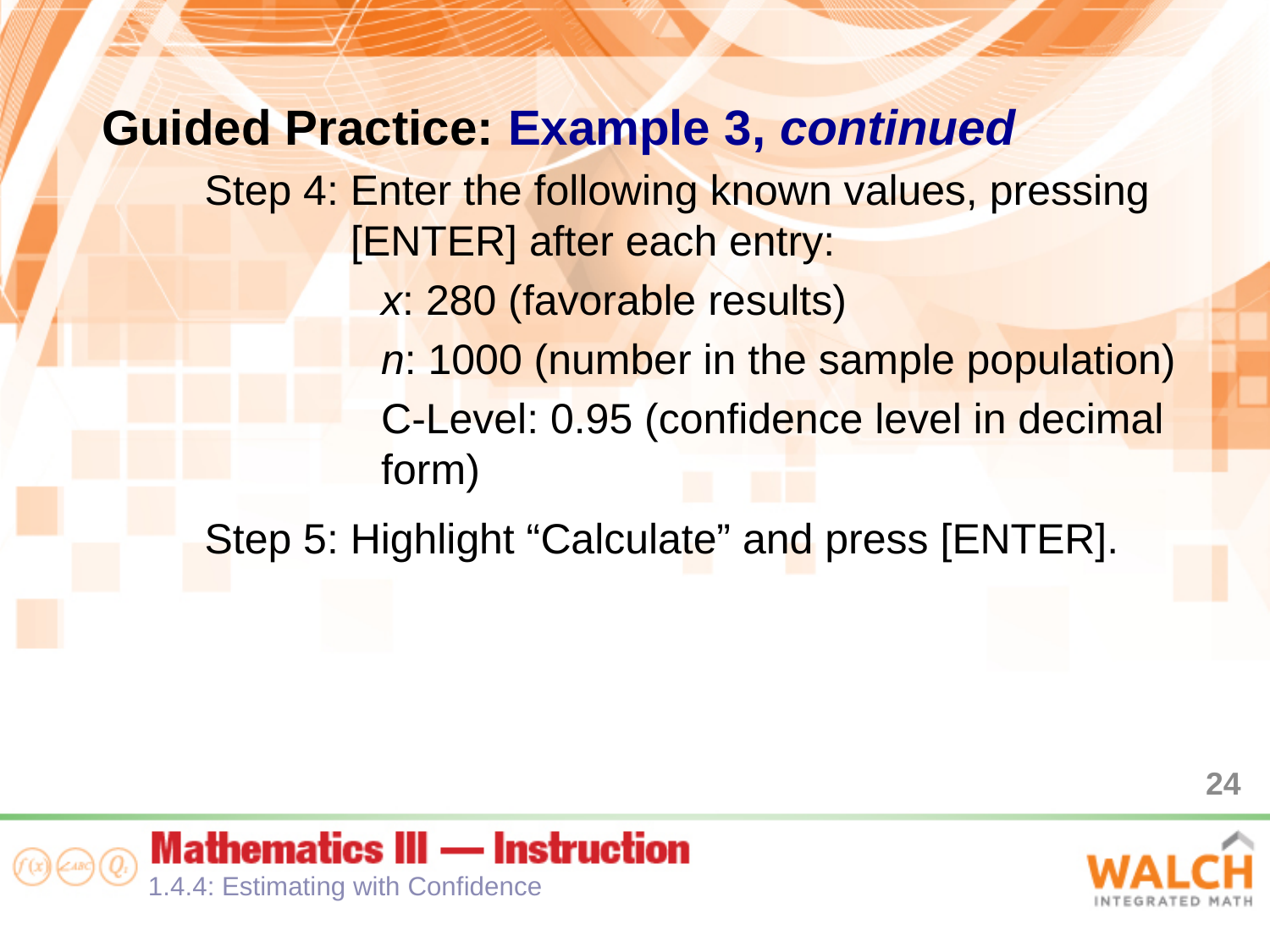

Guided Practice: Example 3, continued
Step 4: Enter the following known values, pressing [ENTER] after each entry:
x: 280 (favorable results)
n: 1000 (number in the sample population)
C-Level: 0.95 (confidence level in decimal  form)
Step 5: Highlight “Calculate” and press [ENTER].

24
1.4.4: Estimating with Confidence